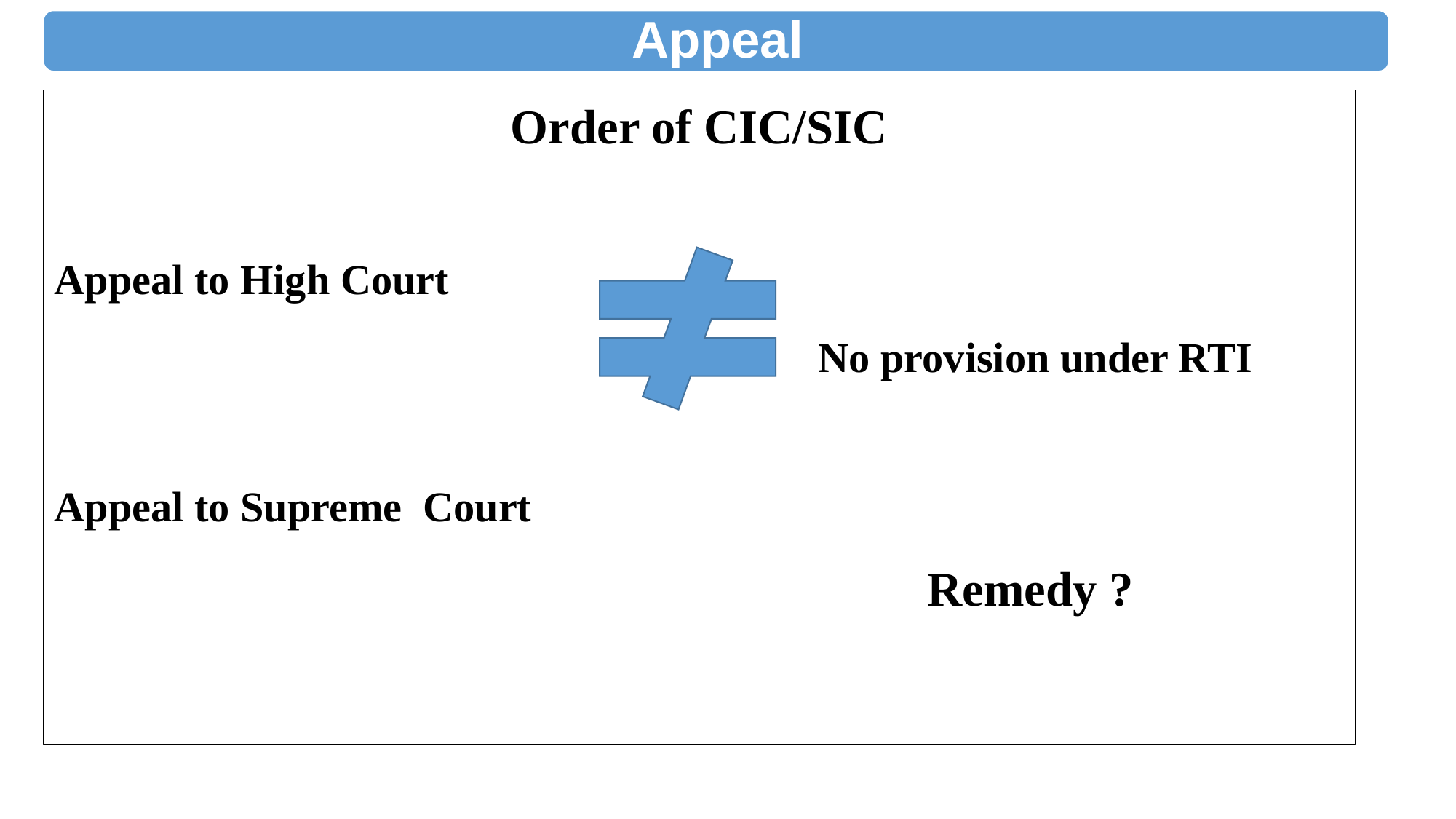

Appeal
Order of CIC/SIC

Appeal to High Court
							No provision under RTI

Appeal to Supreme  Court
								Remedy ?